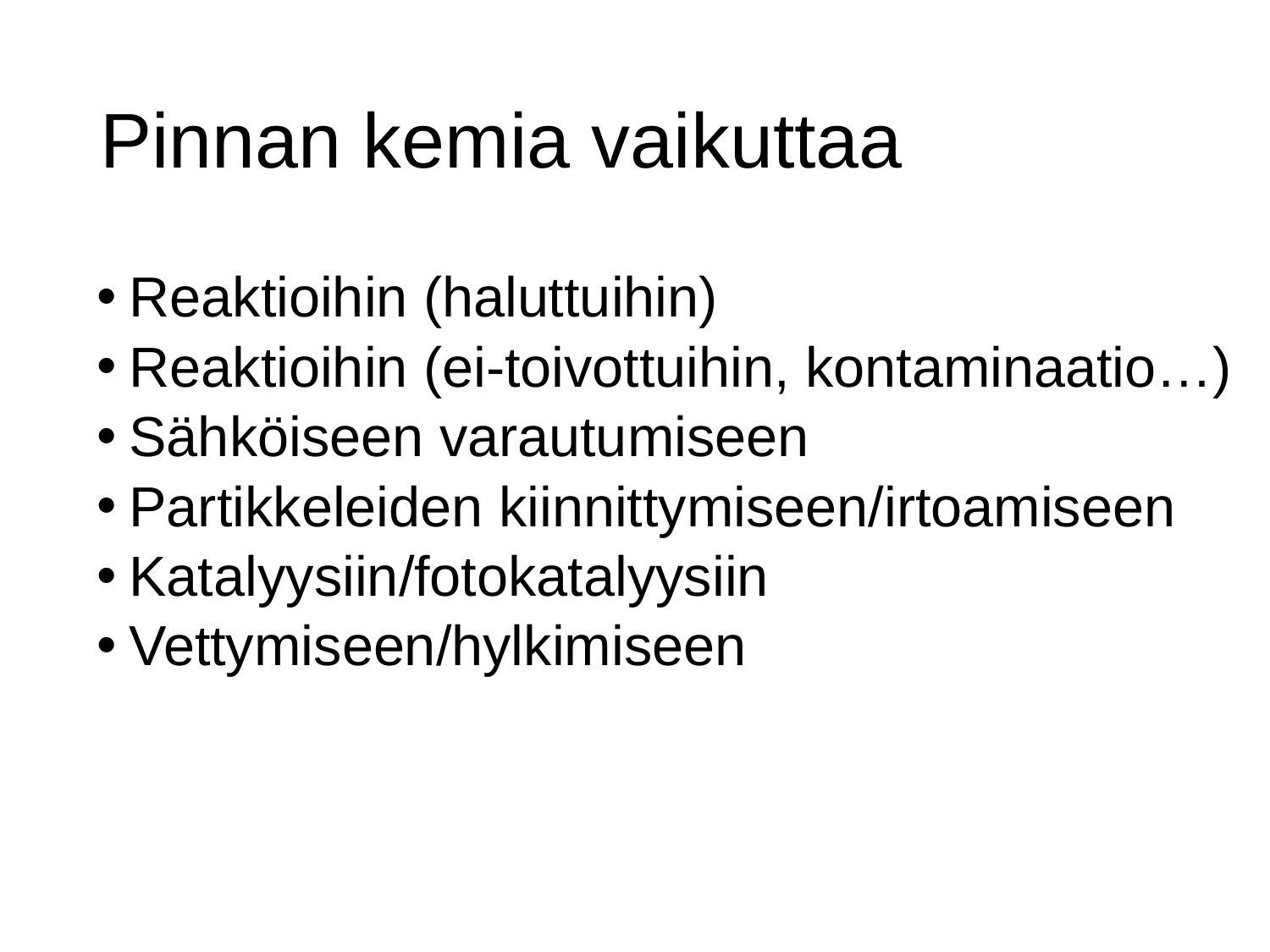

# Pinnan kemia vaikuttaa
Reaktioihin (haluttuihin)
Reaktioihin (ei-toivottuihin, kontaminaatio…)
Sähköiseen varautumiseen
Partikkeleiden kiinnittymiseen/irtoamiseen
Katalyysiin/fotokatalyysiin
Vettymiseen/hylkimiseen